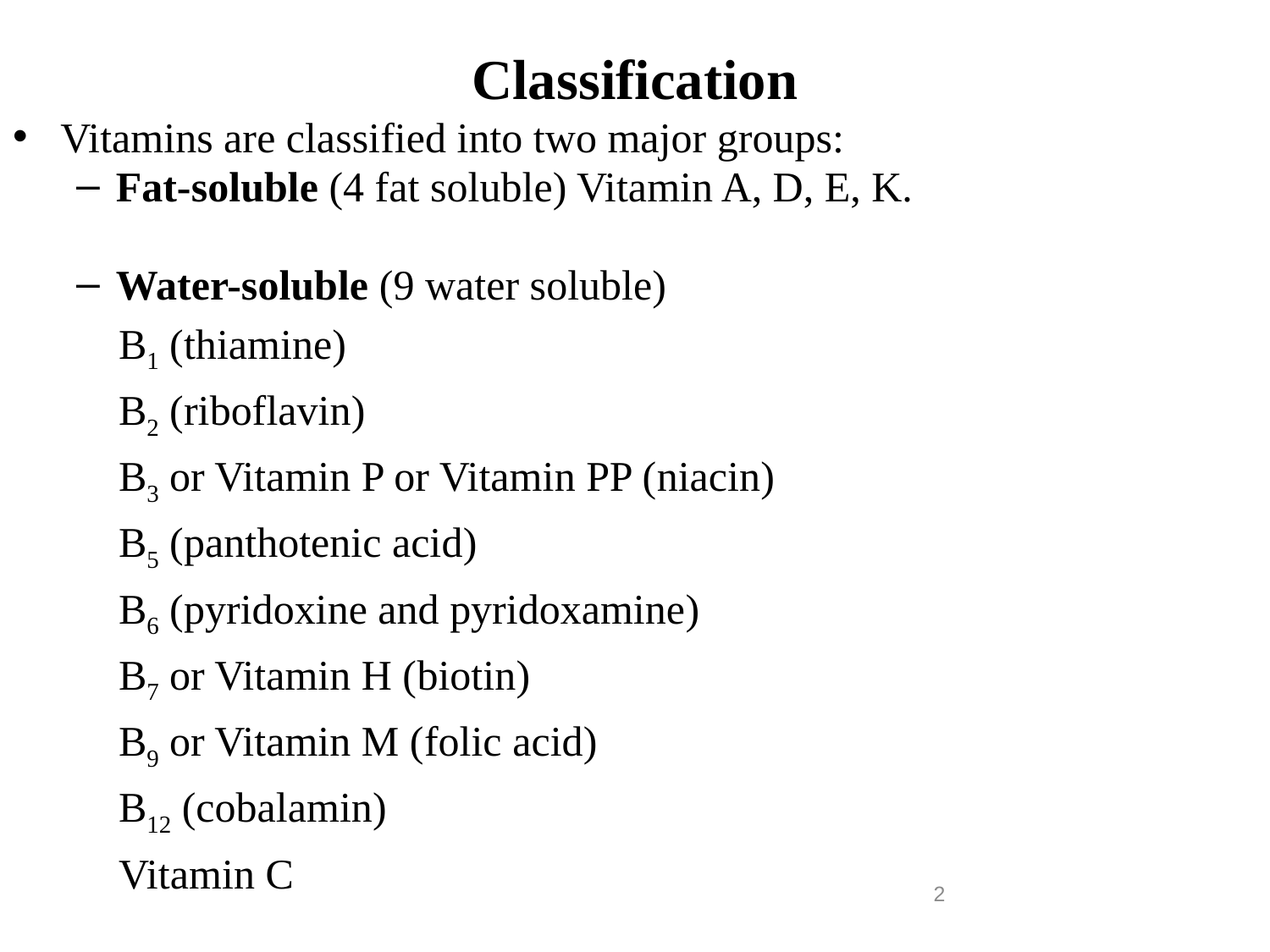

# Classification
Vitamins are classified into two major groups:
Fat-soluble (4 fat soluble) Vitamin A, D, E, K.

Water-soluble (9 water soluble)
          B1 (thiamine)
          B2 (riboflavin)
          B3 or Vitamin P or Vitamin PP (niacin)
          B5 (panthotenic acid)
          B6 (pyridoxine and pyridoxamine)
          B7 or Vitamin H (biotin)
          B9 or Vitamin M (folic acid)
          B12 (cobalamin)
          Vitamin C

2